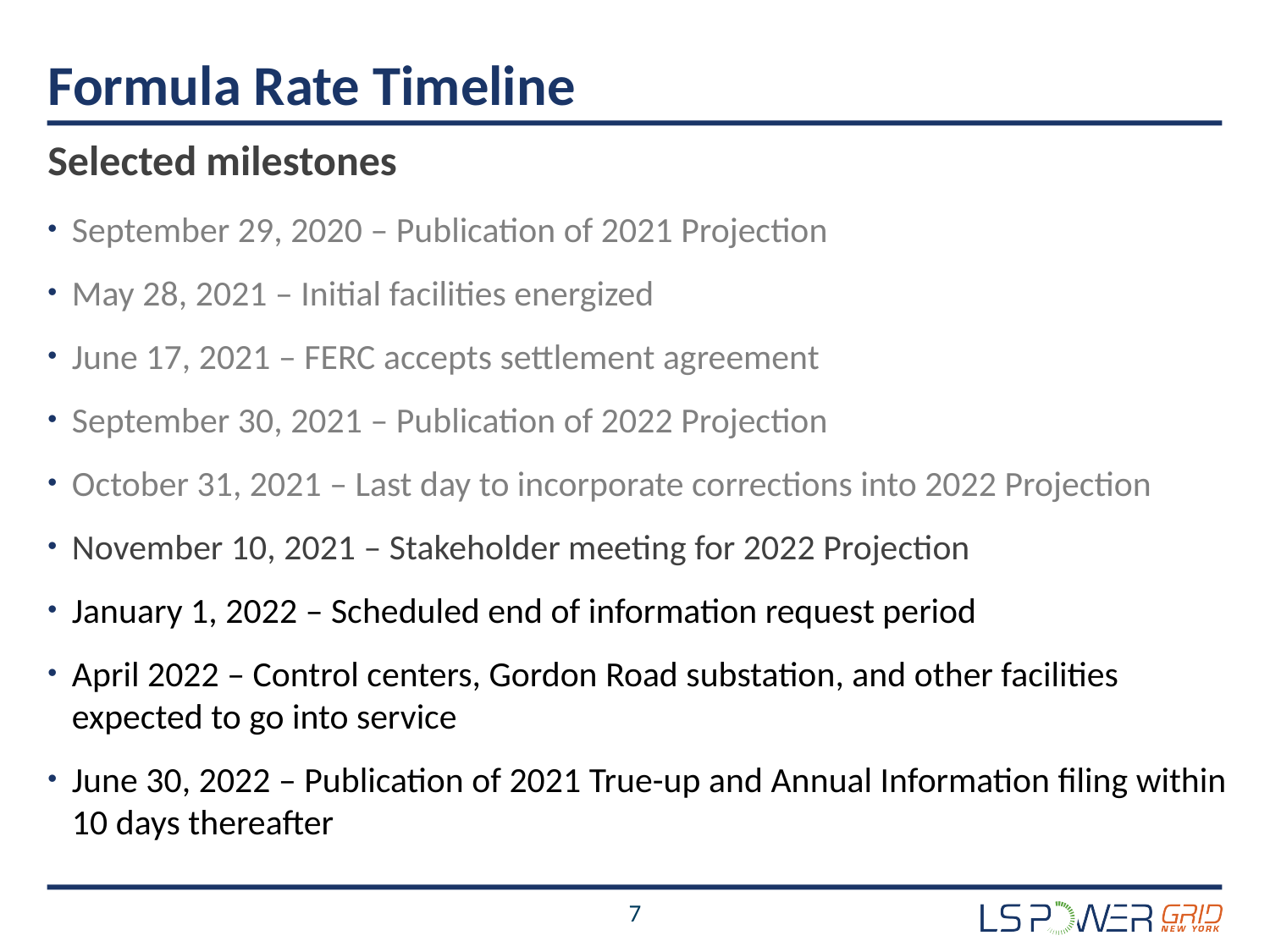

# Formula Rate Timeline
Selected milestones
September 29, 2020 – Publication of 2021 Projection
May 28, 2021 – Initial facilities energized
June 17, 2021 – FERC accepts settlement agreement
September 30, 2021 – Publication of 2022 Projection
October 31, 2021 – Last day to incorporate corrections into 2022 Projection
November 10, 2021 – Stakeholder meeting for 2022 Projection
January 1, 2022 – Scheduled end of information request period
April 2022 – Control centers, Gordon Road substation, and other facilities expected to go into service
June 30, 2022 – Publication of 2021 True-up and Annual Information filing within 10 days thereafter